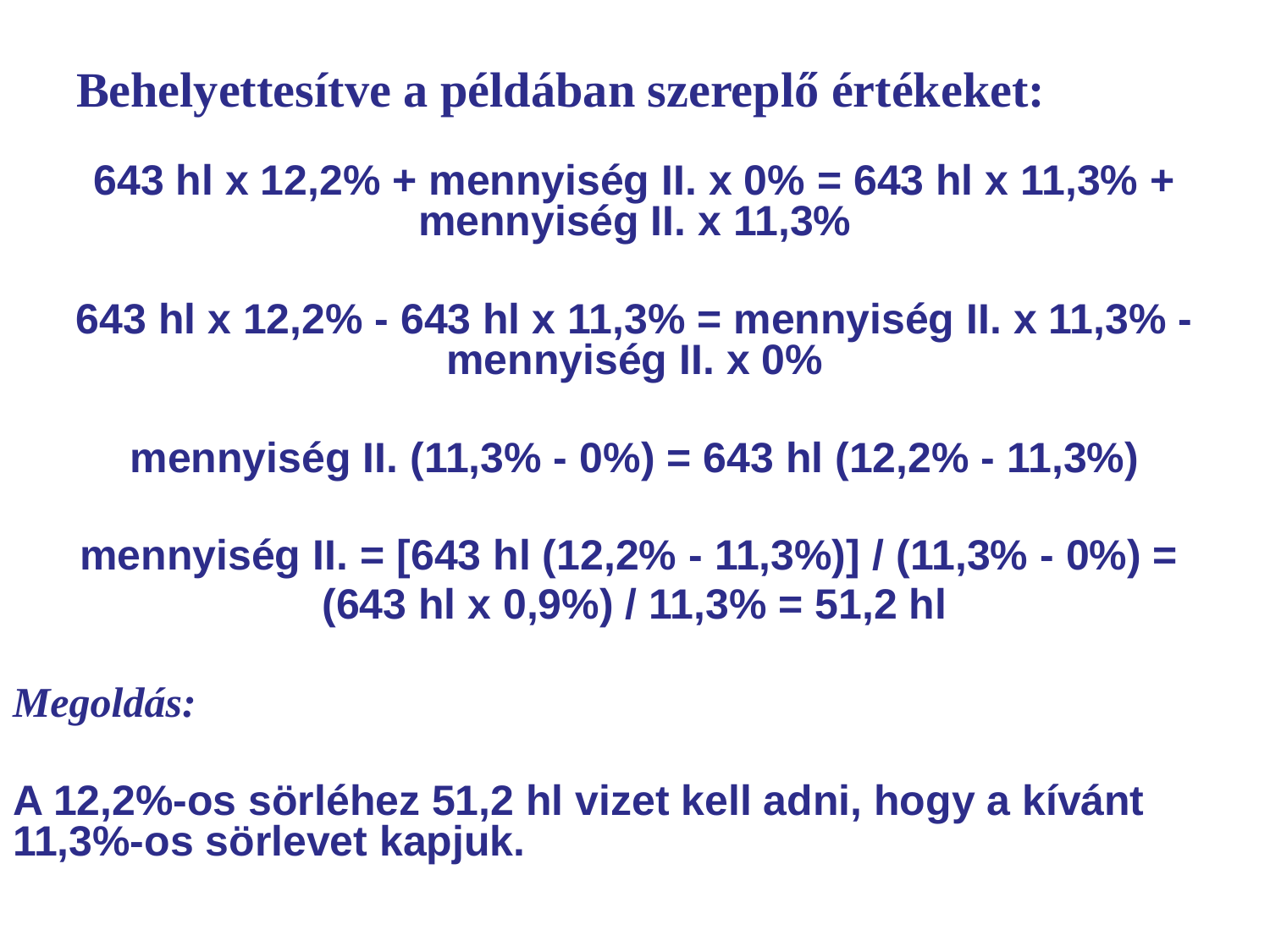

# Behelyettesítve a példában szereplő értékeket:
643 hl x 12,2% + mennyiség II. x 0% = 643 hl x 11,3% + mennyiség II. x 11,3%

643 hl x 12,2% - 643 hl x 11,3% = mennyiség II. x 11,3% - mennyiség II. x 0%

mennyiség II. (11,3% - 0%) = 643 hl (12,2% - 11,3%)

mennyiség II. = [643 hl (12,2% - 11,3%)] / (11,3% - 0%) =
(643 hl x 0,9%) / 11,3% = 51,2 hl

Megoldás:

A 12,2%-os sörléhez 51,2 hl vizet kell adni, hogy a kívánt 11,3%-os sörlevet kapjuk.